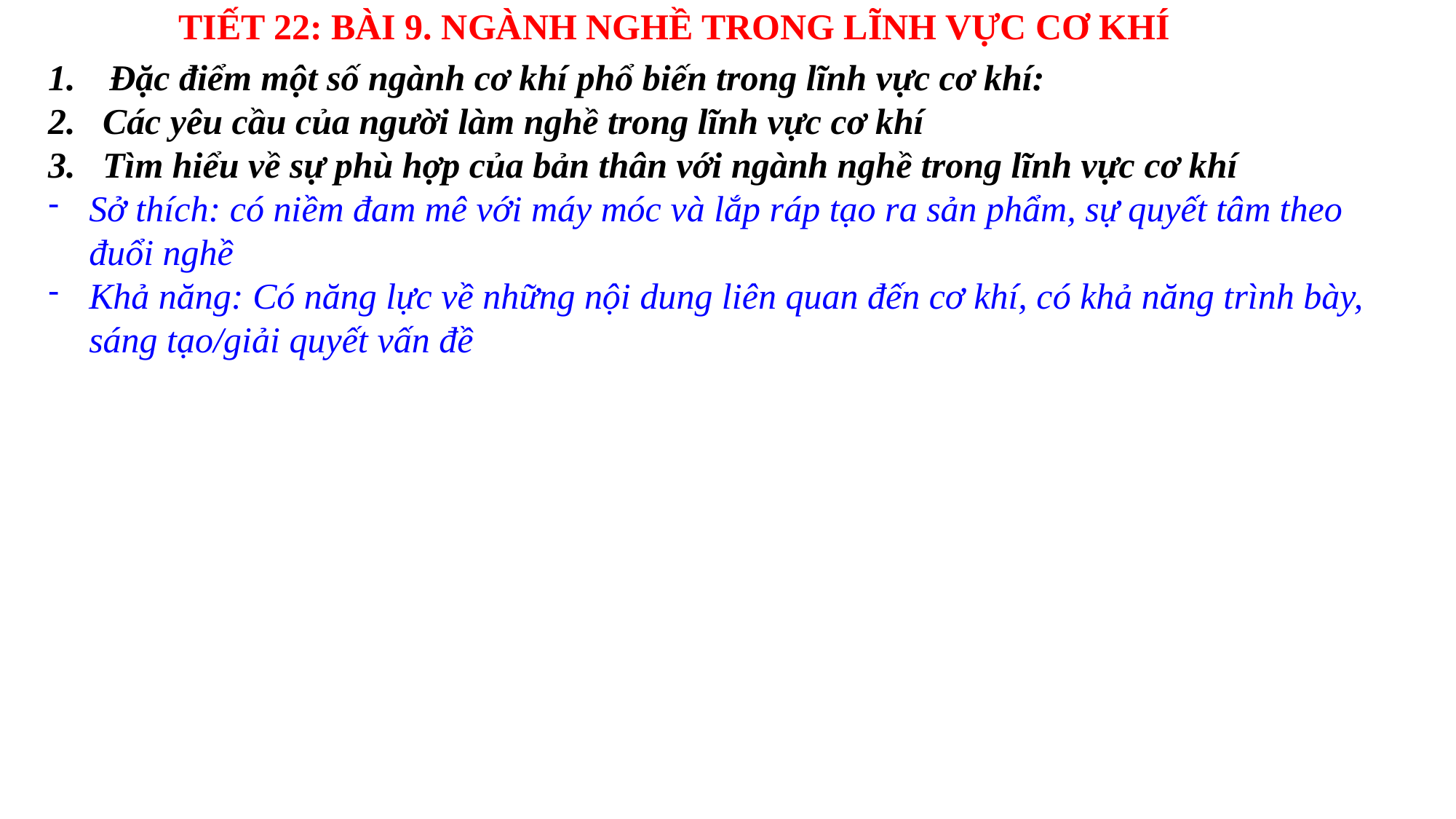

TIẾT 22: BÀI 9. NGÀNH NGHỀ TRONG LĨNH VỰC CƠ KHÍ
Đặc điểm một số ngành cơ khí phổ biến trong lĩnh vực cơ khí:
Các yêu cầu của người làm nghề trong lĩnh vực cơ khí
Tìm hiểu về sự phù hợp của bản thân với ngành nghề trong lĩnh vực cơ khí
Sở thích: có niềm đam mê với máy móc và lắp ráp tạo ra sản phẩm, sự quyết tâm theo đuổi nghề
Khả năng: Có năng lực về những nội dung liên quan đến cơ khí, có khả năng trình bày, sáng tạo/giải quyết vấn đề